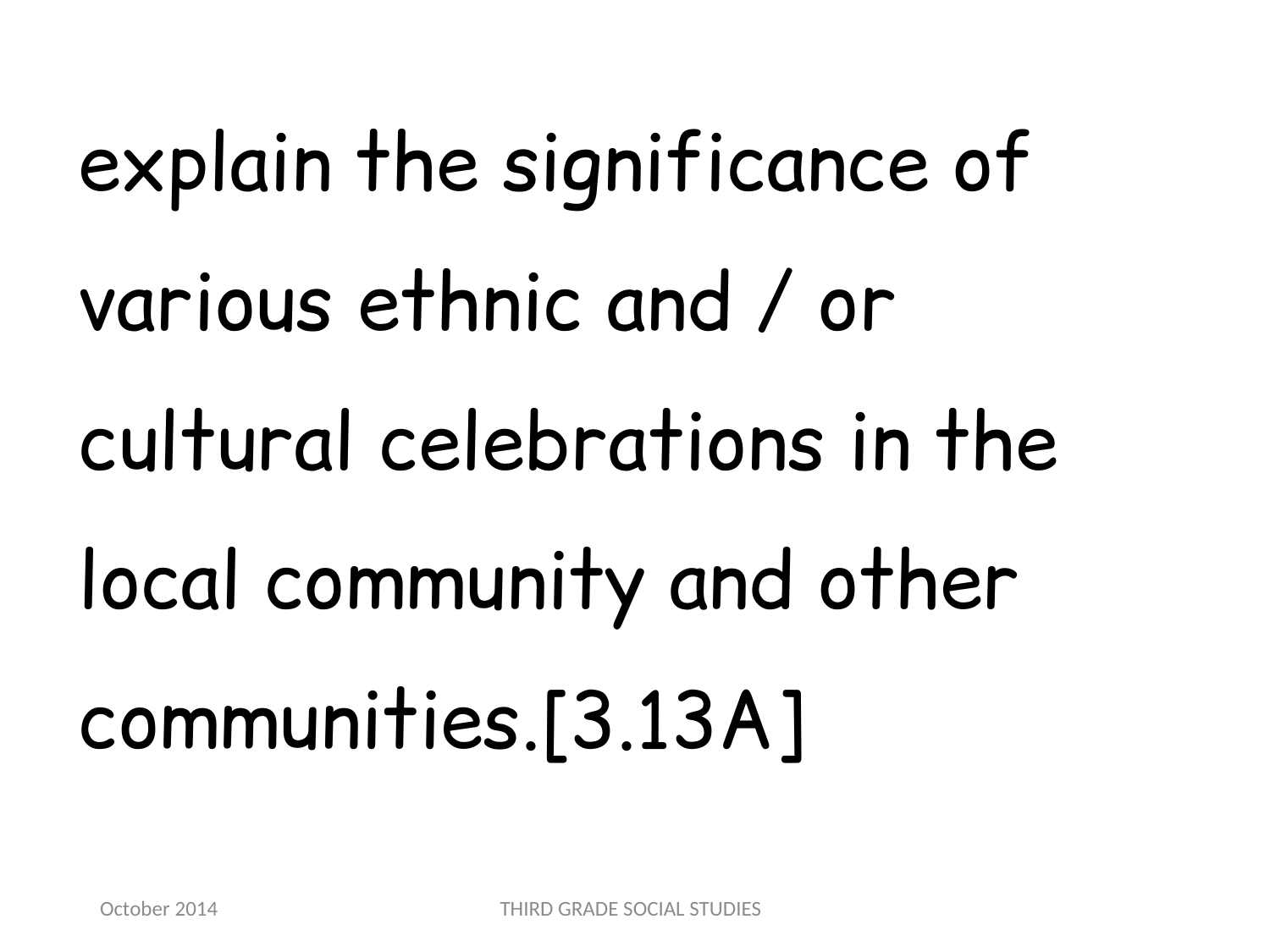

explain the significance of various ethnic and / or cultural celebrations in the local community and other communities.[3.13A]
October 2014
THIRD GRADE SOCIAL STUDIES